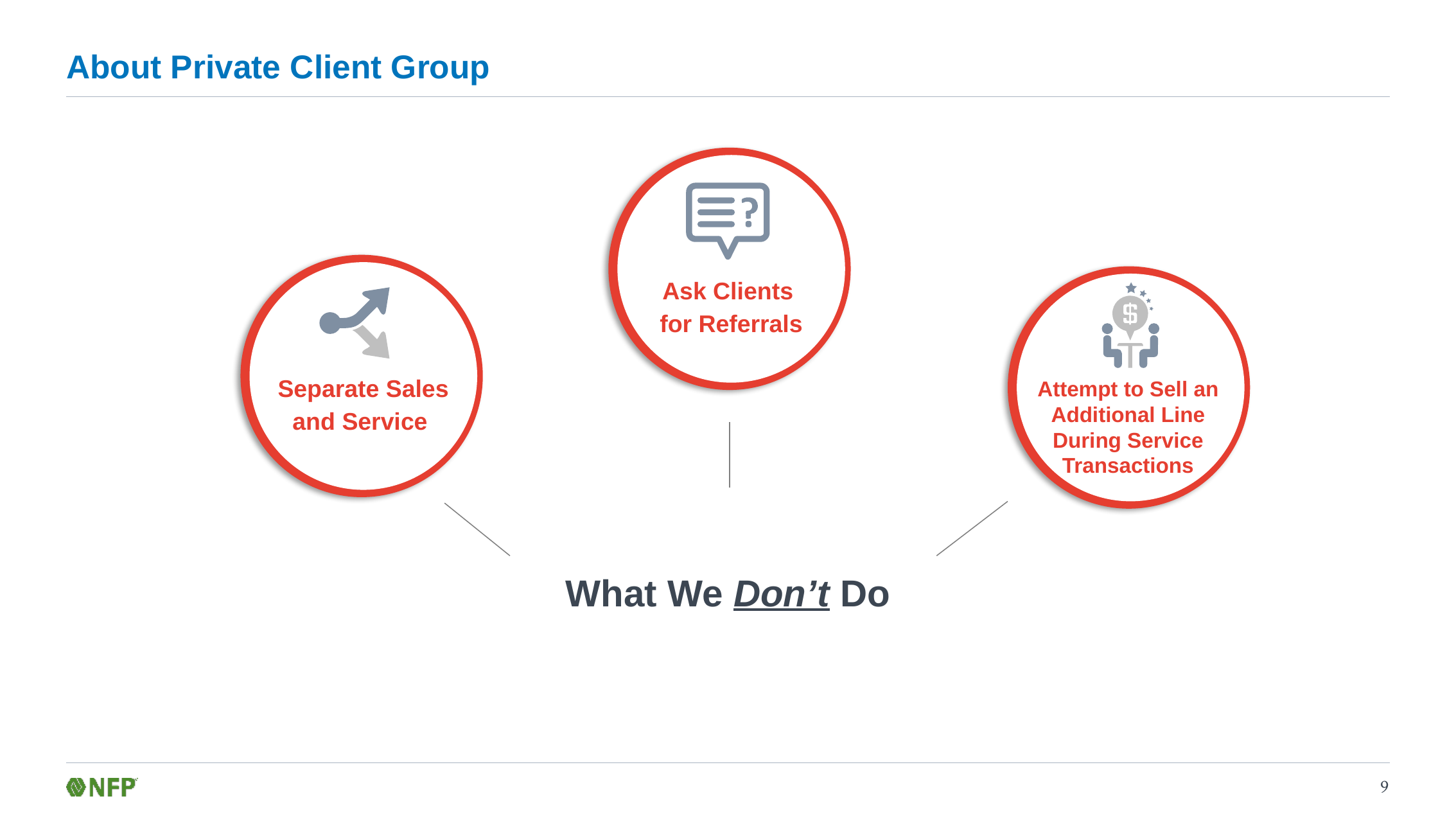

# About Private Client Group

Ask Clients
for Referrals

Separate Sales and Service
Attempt to Sell an Additional Line During Service Transactions
What We Don’t Do